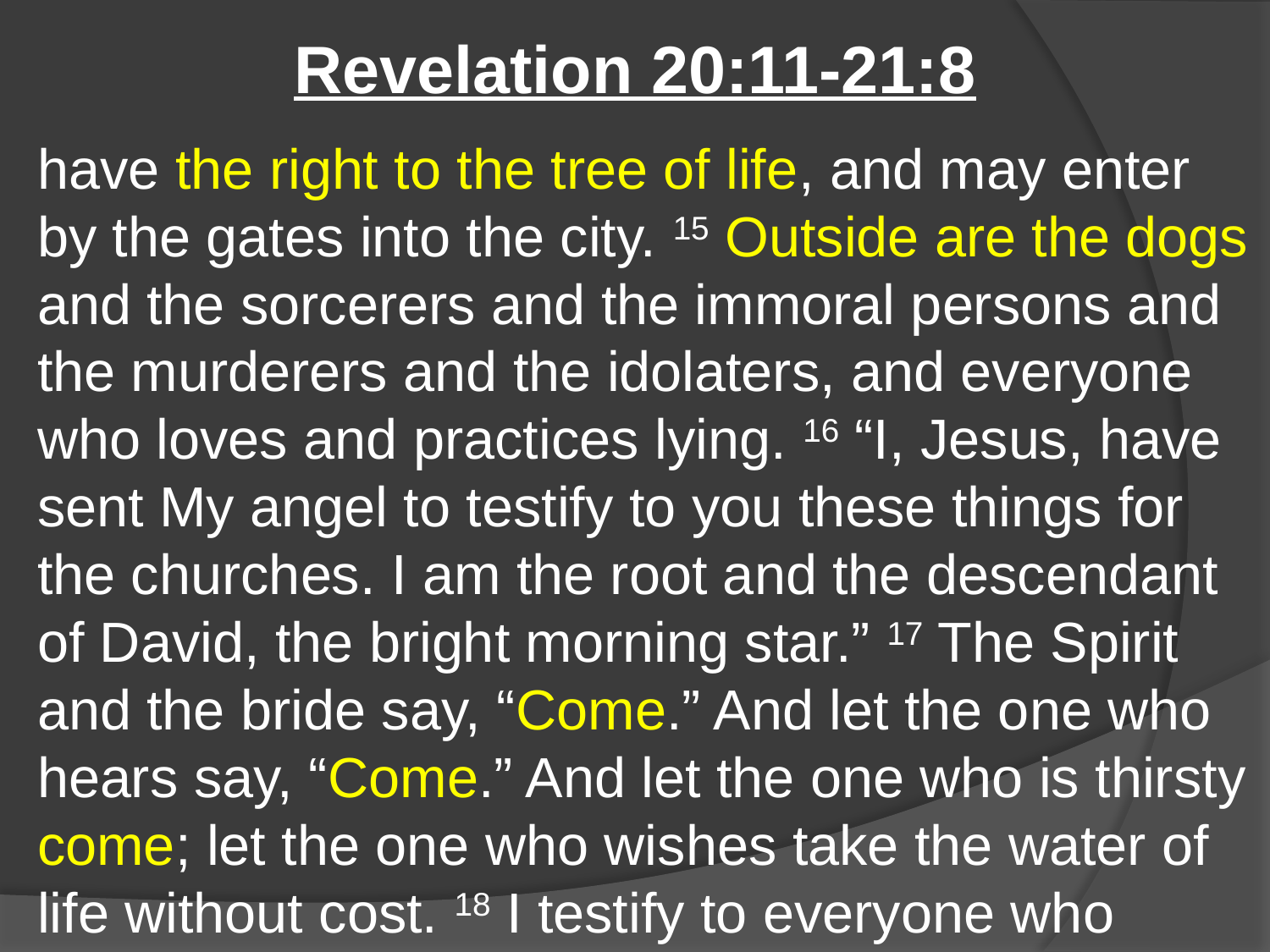

# Revelation 20:11-21:8
have the right to the tree of life, and may enter by the gates into the city. 15 Outside are the dogs and the sorcerers and the immoral persons and the murderers and the idolaters, and everyone who loves and practices lying. 16 “I, Jesus, have sent My angel to testify to you these things for the churches. I am the root and the descendant of David, the bright morning star.” 17 The Spirit and the bride say, “Come.” And let the one who hears say, “Come.” And let the one who is thirsty come; let the one who wishes take the water of life without cost. 18 I testify to everyone who